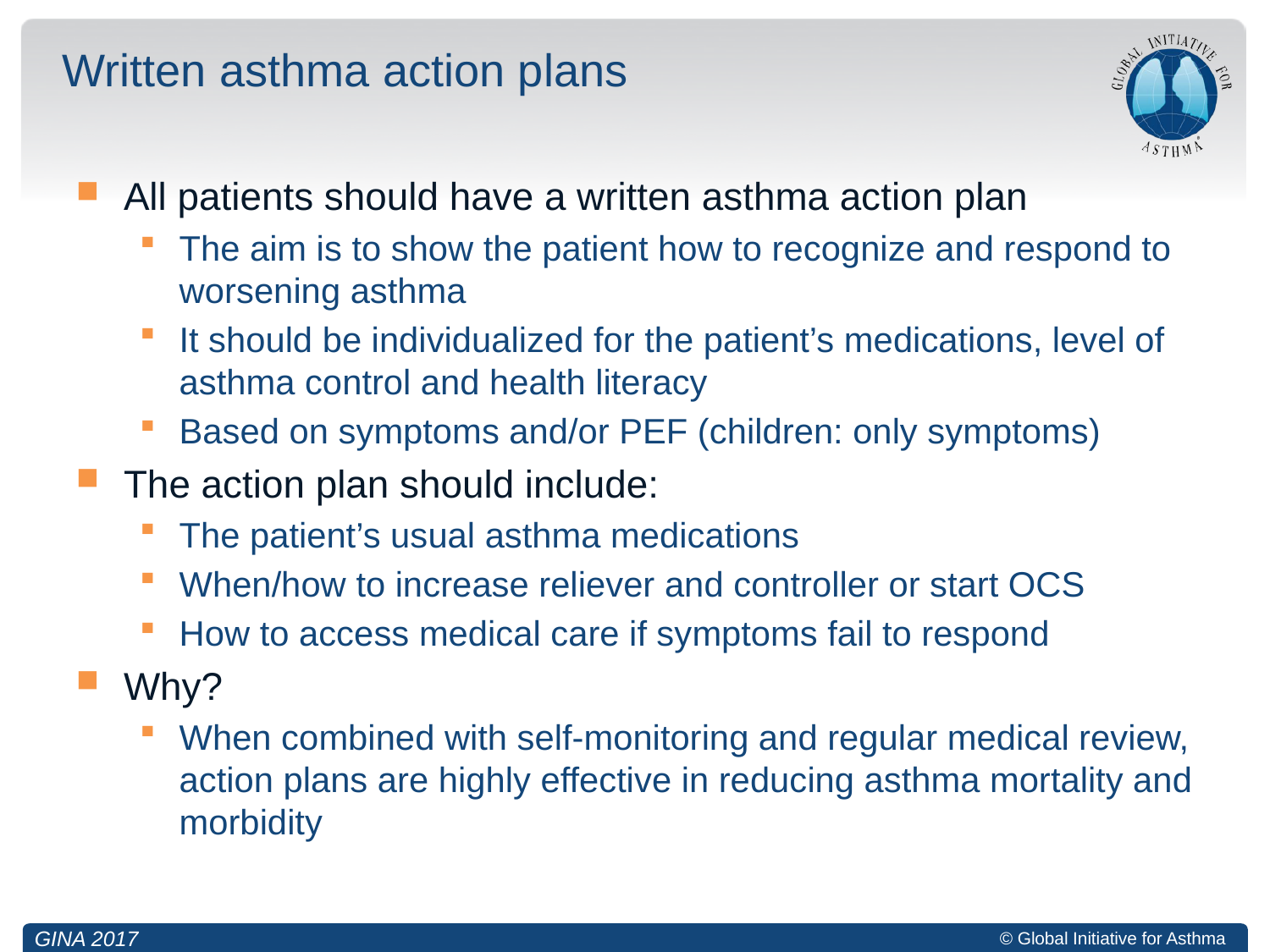

# Written asthma action plans
All patients should have a written asthma action plan
The aim is to show the patient how to recognize and respond to worsening asthma
It should be individualized for the patient’s medications, level of asthma control and health literacy
Based on symptoms and/or PEF (children: only symptoms)
The action plan should include:
The patient’s usual asthma medications
When/how to increase reliever and controller or start OCS
How to access medical care if symptoms fail to respond
Why?
When combined with self-monitoring and regular medical review, action plans are highly effective in reducing asthma mortality and morbidity

GINA 2017